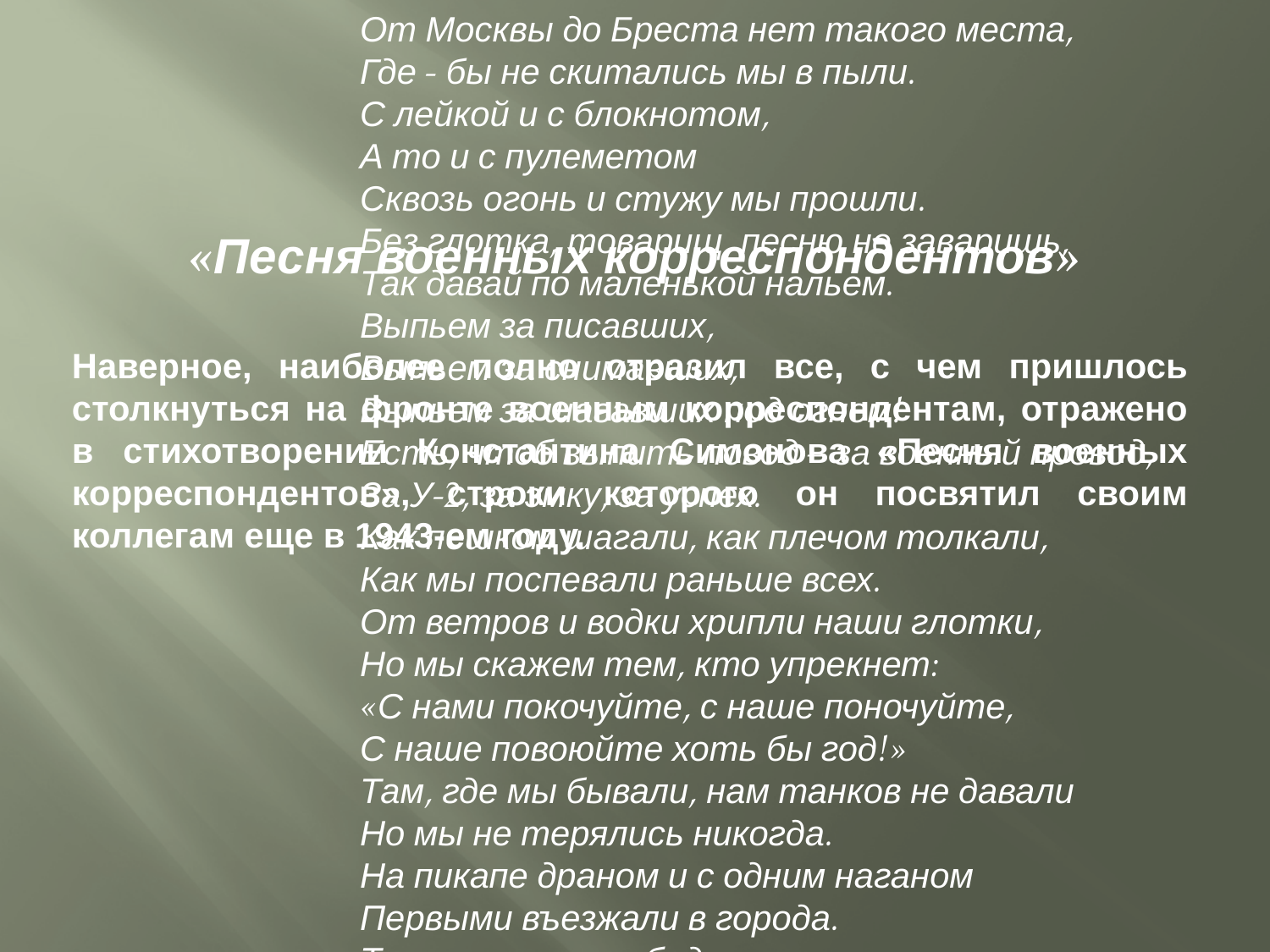

От Москвы до Бреста нет такого места,
Где - бы не скитались мы в пыли.
С лейкой и с блокнотом,
А то и с пулеметом
Сквозь огонь и стужу мы прошли.
Без глотка, товарищ, песню не заваришь,
Так давай по маленькой нальем.
Выпьем за писавших,
Выпьем за снимавших,
Выпьем за шагавших под огнем!
Есть, чтоб выпить повод – за военный провод,
За У-2, за эмку, за успех.
Как пешком шагали, как плечом толкали,
Как мы поспевали раньше всех.
От ветров и водки хрипли наши глотки,
Но мы скажем тем, кто упрекнет:
«С нами покочуйте, с наше поночуйте,
С наше повоюйте хоть бы год!»
Там, где мы бывали, нам танков не давали
Но мы не терялись никогда.
На пикапе драном и с одним наганом
Первыми въезжали в города.
Так выпьем за победу, за нашу газету.
А не доживем, мой дорогой,
Кто-нибудь услышит, снимет и напишет,
Кто-нибудь помянет нас с тобой!

«Песня военных корреспондентов»
Наверное, наиболее полно отразил все, с чем пришлось столкнуться на фронте военным корреспондентам, отражено в стихотворении Константина Симонова «Песня военных корреспондентов», строки которого он посвятил своим коллегам еще в 1943-ем году.